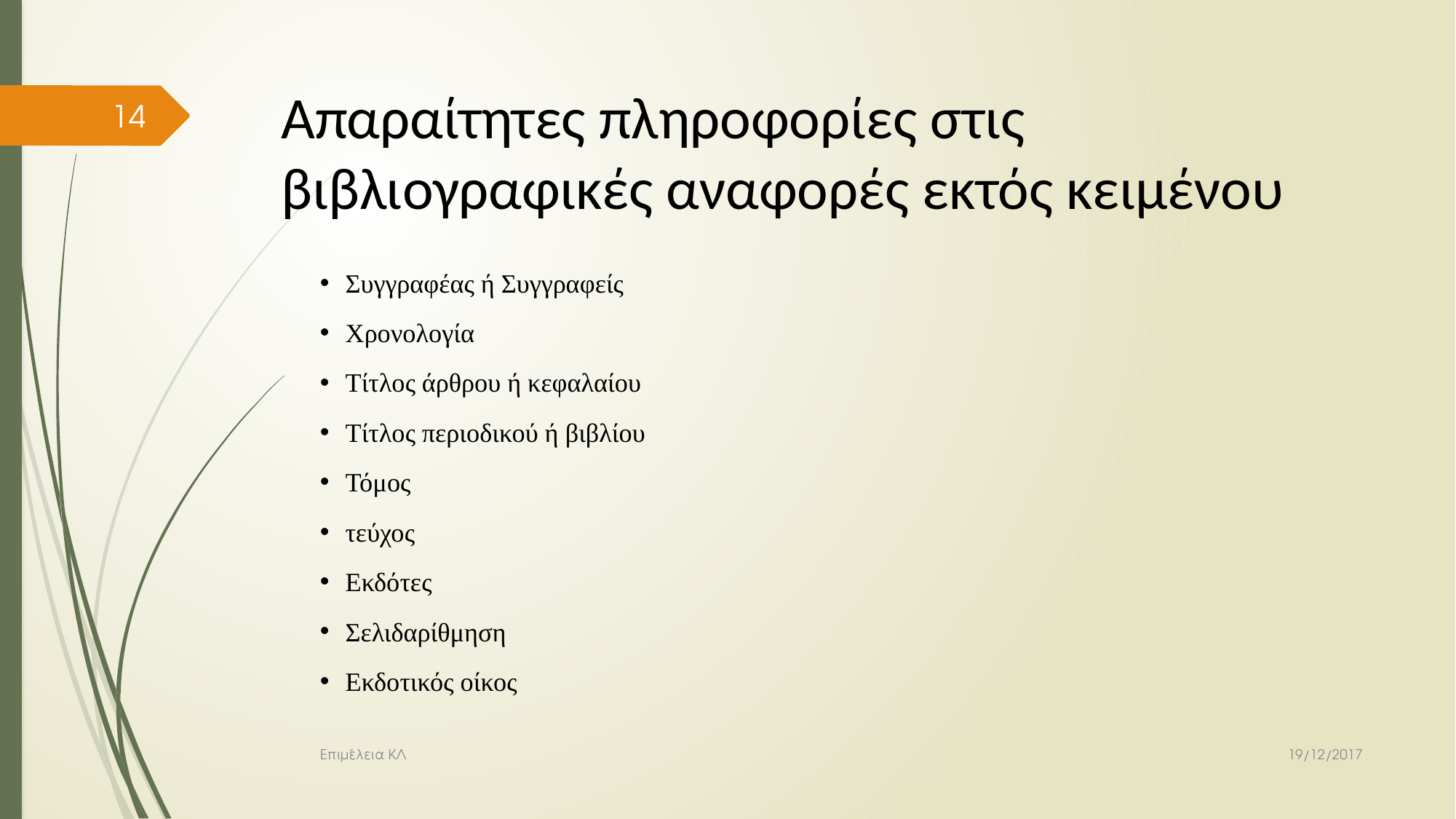

# Απαραίτητες πληροφορίες στις βιβλιογραφικές αναφορές εκτός κειμένου
14
Συγγραφέας ή Συγγραφείς
Χρονολογία
Τίτλος άρθρου ή κεφαλαίου
Τίτλος περιοδικού ή βιβλίου
Τόμος
τεύχος
Εκδότες
Σελιδαρίθμηση
Εκδοτικός οίκος
19/12/2017
Επιμέλεια ΚΛ